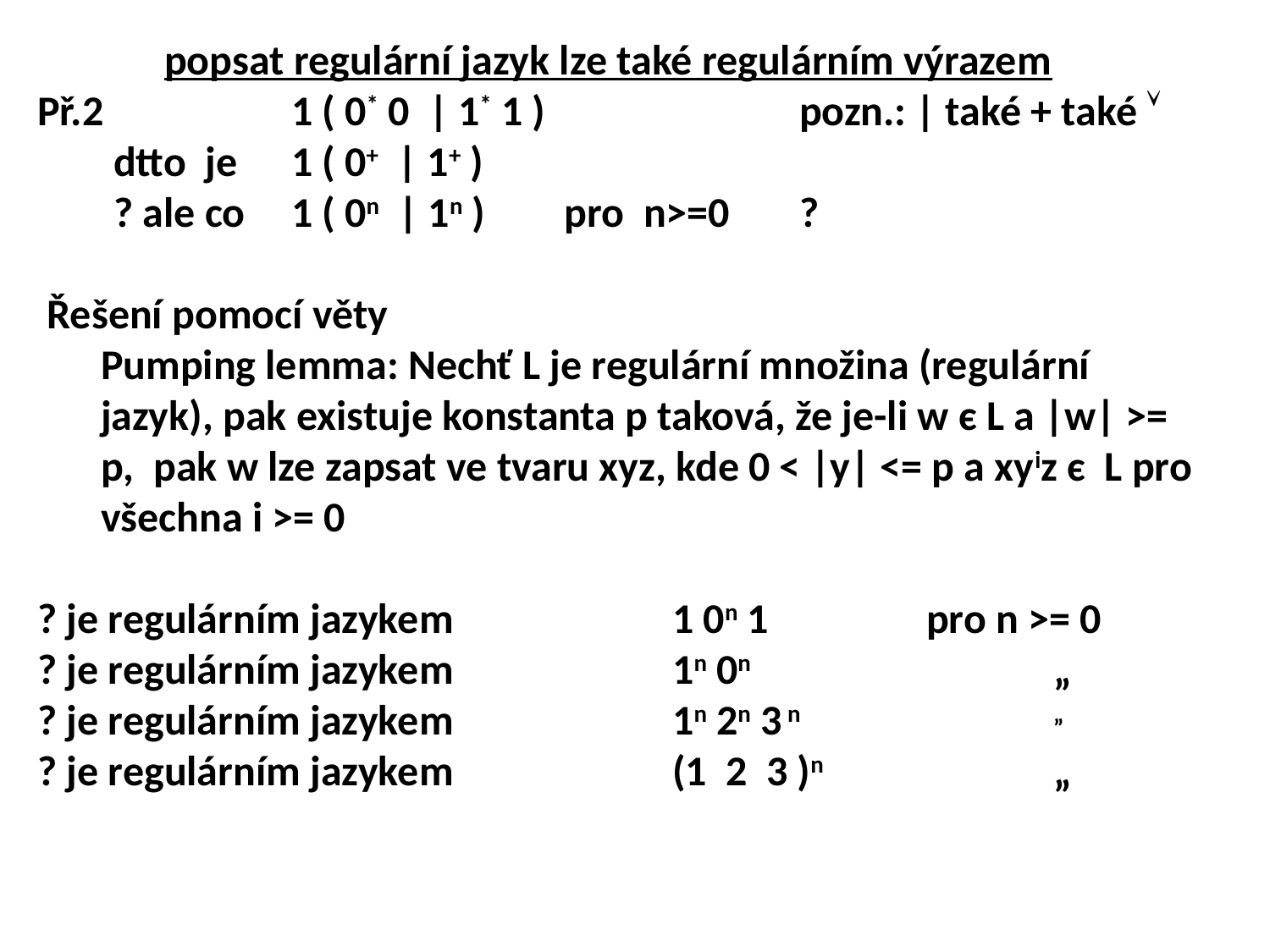

popsat regulární jazyk lze také regulárním výrazem
Př.2		1 ( 0* 0  | 1* 1 )		pozn.: | také + také ∨
        dtto  je	1 ( 0+  | 1+ )
        ? ale co	1 ( 0n  | 1n )	  pro  n>=0	?

 Řešení pomocí věty
Pumping lemma: Nechť L je regulární množina (regulární jazyk), pak existuje konstanta p taková, že je-li w є L a |w| >= p,  pak w lze zapsat ve tvaru xyz, kde 0 < |y| <= p a xyiz є  L pro všechna i >= 0

? je regulárním jazykem		1 0n 1	  	pro n >= 0
? je regulárním jazykem		1n 0n			„
? je regulárním jazykem		1n 2n 3 n		„
? je regulárním jazykem		(1  2  3 )n		„